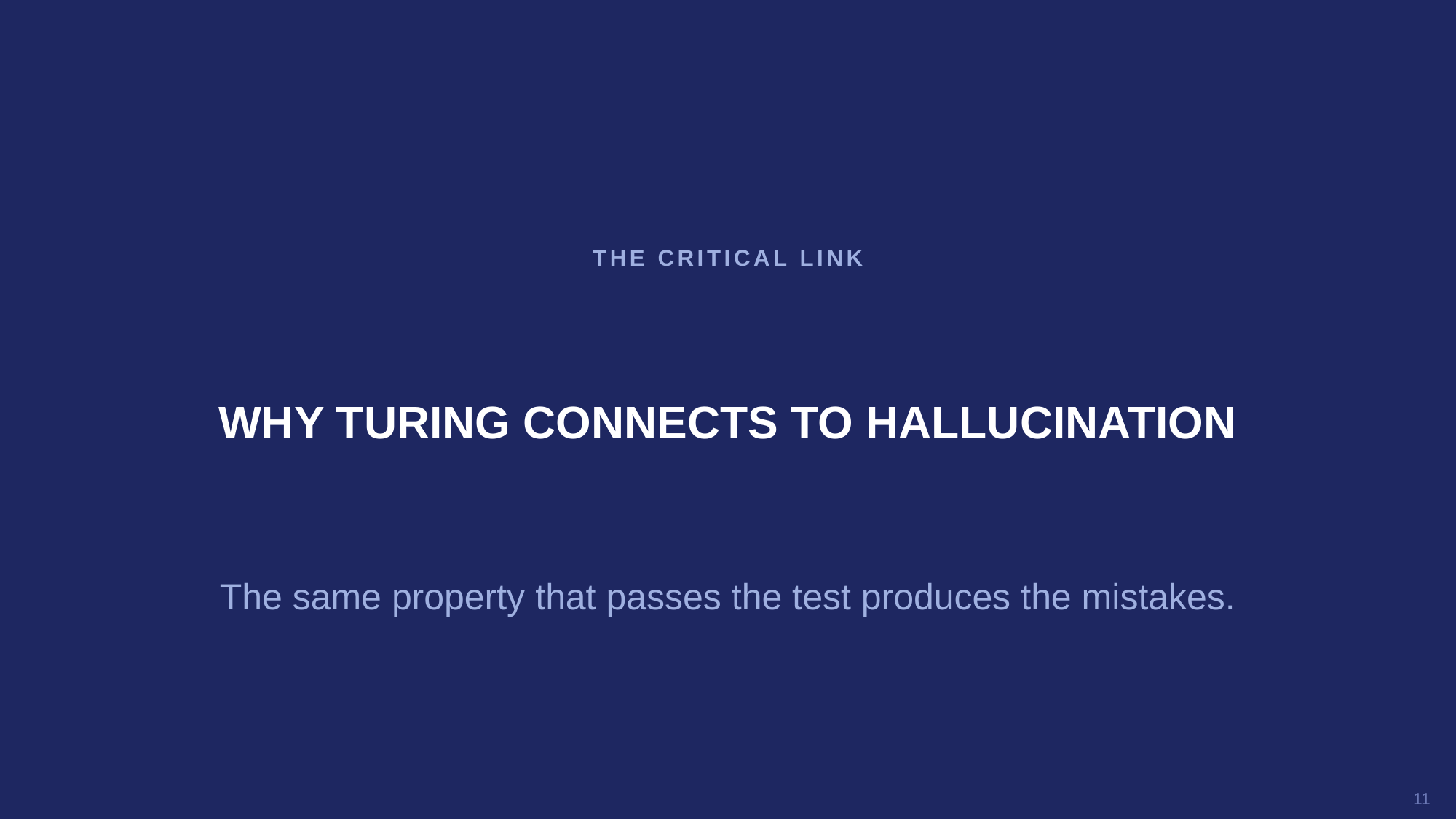

THE CRITICAL LINK
WHY TURING CONNECTS TO HALLUCINATION
The same property that passes the test produces the mistakes.
11